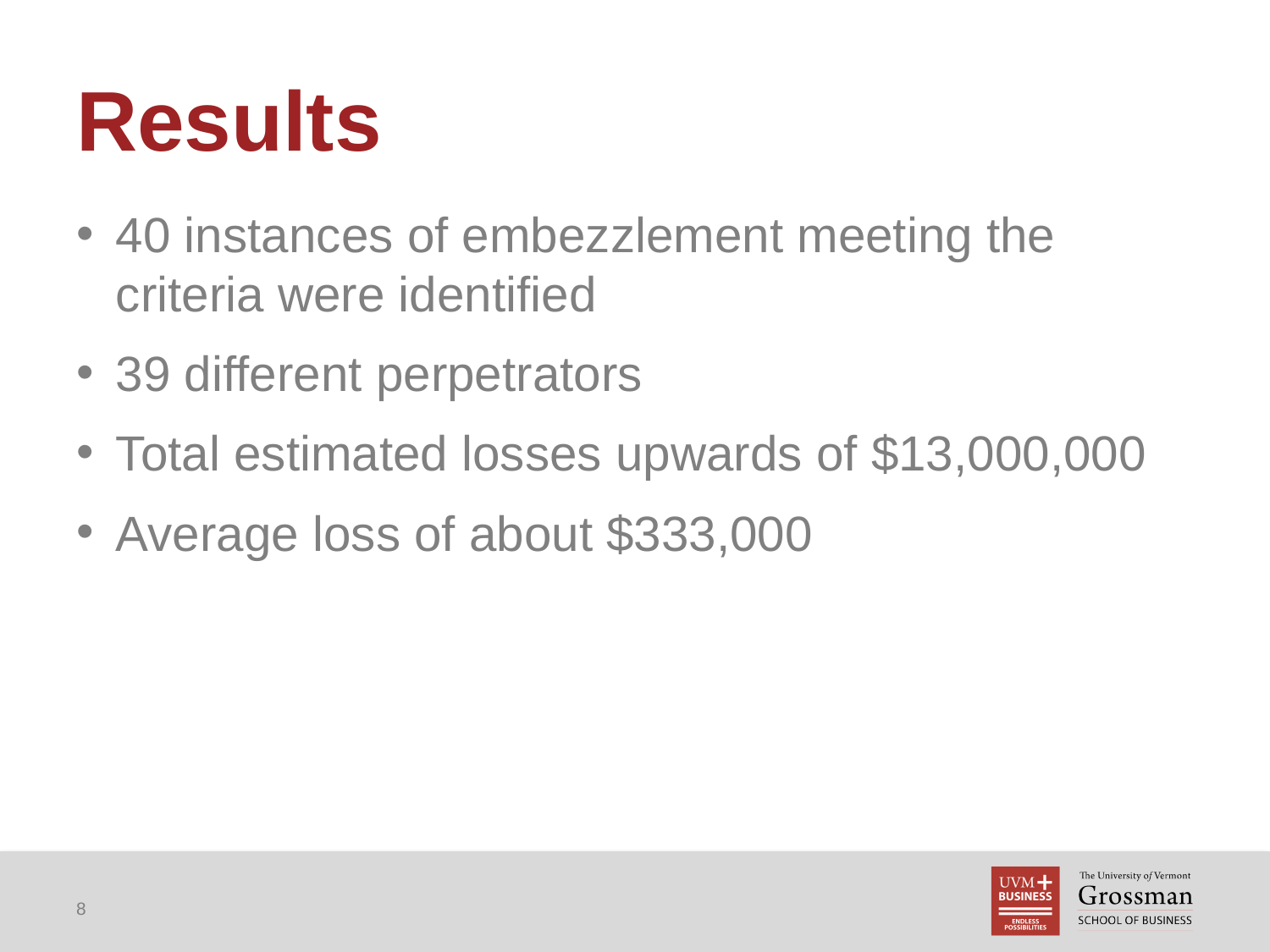

# Results
40 instances of embezzlement meeting the criteria were identified
39 different perpetrators
Total estimated losses upwards of $13,000,000
Average loss of about $333,000

8